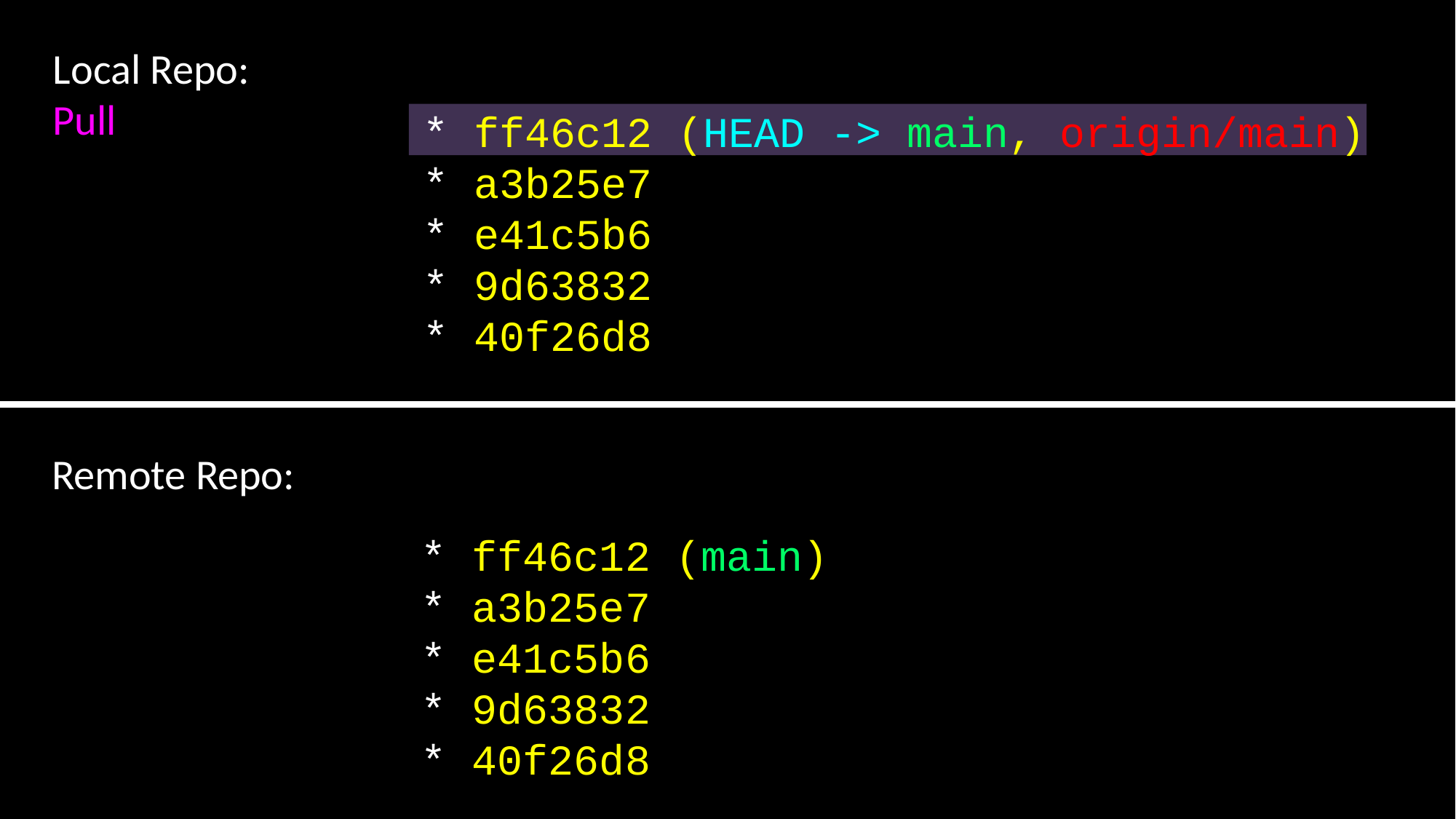

Local Repo:
Pull
* ff46c12 (HEAD -> main, origin/main)
* a3b25e7
* e41c5b6
* 9d63832
* 40f26d8

Remote Repo:
* ff46c12 (main)
* a3b25e7
* e41c5b6
* 9d63832
* 40f26d8